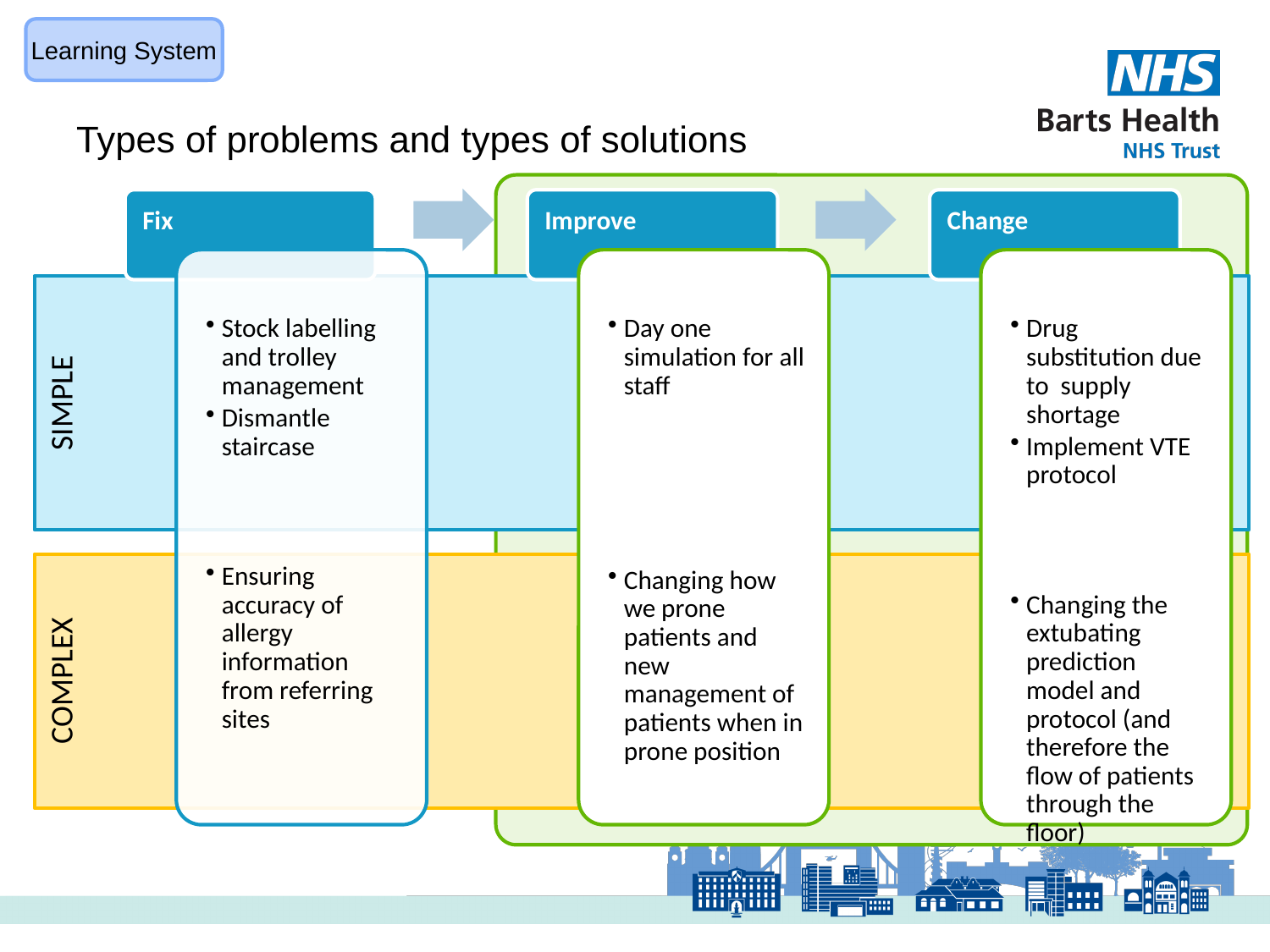

Learning System
Types of problems and types of solutions

Fix

Stock labelling and trolley management
Dismantle staircase

Ensuring accuracy of allergy information from referring sites

Improve

Day one simulation for all staff

Changing how we prone patients and new management of patients when in prone position

Change

Drug substitution due to  supply shortage
Implement VTE protocol

Changing the extubating prediction model and protocol (and therefore the flow of patients through the floor)
SIMPLE
COMPLEX